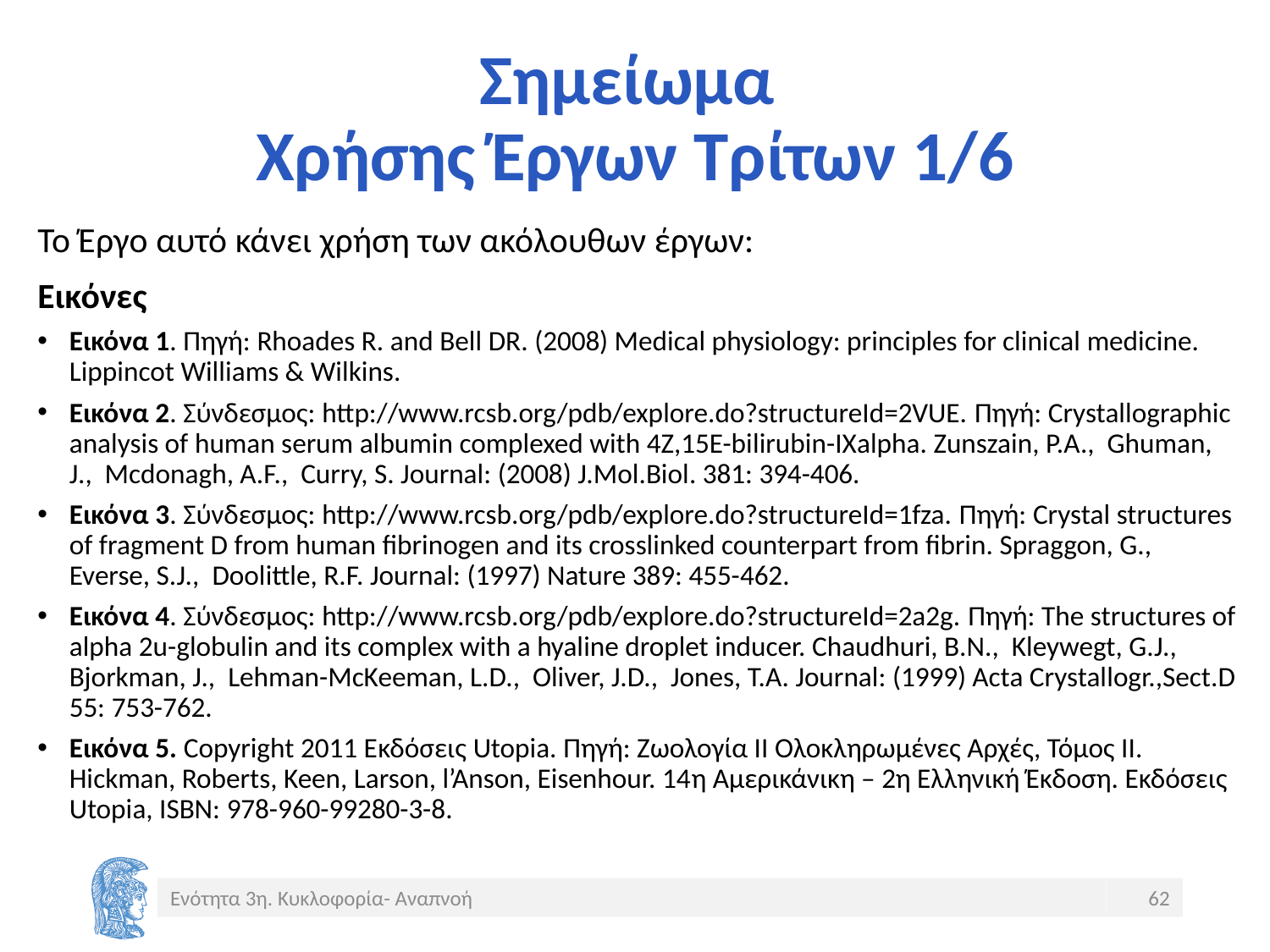

# Σημείωμα Χρήσης Έργων Τρίτων 1/6
Το Έργο αυτό κάνει χρήση των ακόλουθων έργων:
Εικόνες
Εικόνα 1. Πηγή: Rhoades R. and Bell DR. (2008) Medical physiology: principles for clinical medicine. Lippincot Williams & Wilkins.
Εικόνα 2. Σύνδεσμος: http://www.rcsb.org/pdb/explore.do?structureId=2VUE. Πηγή: Crystallographic analysis of human serum albumin complexed with 4Z,15E-bilirubin-IXalpha. Zunszain, P.A.,  Ghuman, J.,  Mcdonagh, A.F.,  Curry, S. Journal: (2008) J.Mol.Biol. 381: 394-406.
Εικόνα 3. Σύνδεσμος: http://www.rcsb.org/pdb/explore.do?structureId=1fza. Πηγή: Crystal structures of fragment D from human fibrinogen and its crosslinked counterpart from fibrin. Spraggon, G.,  Everse, S.J.,  Doolittle, R.F. Journal: (1997) Nature 389: 455-462.
Εικόνα 4. Σύνδεσμος: http://www.rcsb.org/pdb/explore.do?structureId=2a2g. Πηγή: The structures of alpha 2u-globulin and its complex with a hyaline droplet inducer. Chaudhuri, B.N.,  Kleywegt, G.J.,  Bjorkman, J.,  Lehman-McKeeman, L.D.,  Oliver, J.D.,  Jones, T.A. Journal: (1999) Acta Crystallogr.,Sect.D 55: 753-762.
Εικόνα 5. Copyright 2011 Eκδόσεις Utopia. Πηγή: Ζωολογία ΙΙ Ολοκληρωμένες Αρχές, Τόμος ΙΙ. Hickman, Roberts, Keen, Larson, l’Anson, Eisenhour. 14η Αμερικάνικη – 2η Ελληνική Έκδοση. Εκδόσεις Utopia, ISBN: 978-960-99280-3-8.

Ενότητα 3η. Κυκλοφορία- Αναπνοή
62